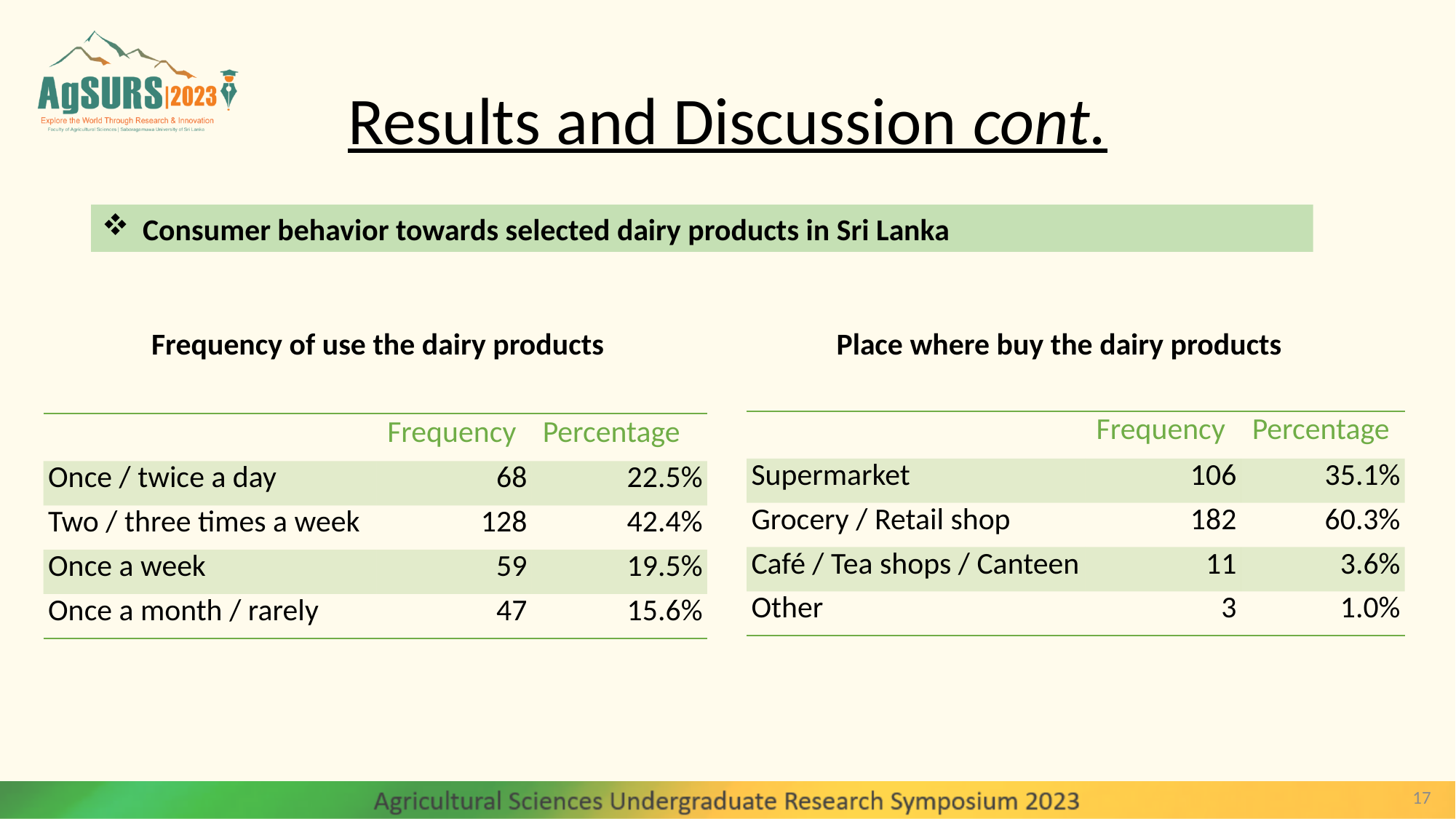

# Results and Discussion cont.
Consumer behavior towards selected dairy products in Sri Lanka
Frequency of use the dairy products
Place where buy the dairy products
|  | Frequency | Percentage |
| --- | --- | --- |
| Supermarket | 106 | 35.1% |
| Grocery / Retail shop | 182 | 60.3% |
| Café / Tea shops / Canteen | 11 | 3.6% |
| Other | 3 | 1.0% |
|  | Frequency | Percentage |
| --- | --- | --- |
| Once / twice a day | 68 | 22.5% |
| Two / three times a week | 128 | 42.4% |
| Once a week | 59 | 19.5% |
| Once a month / rarely | 47 | 15.6% |
17